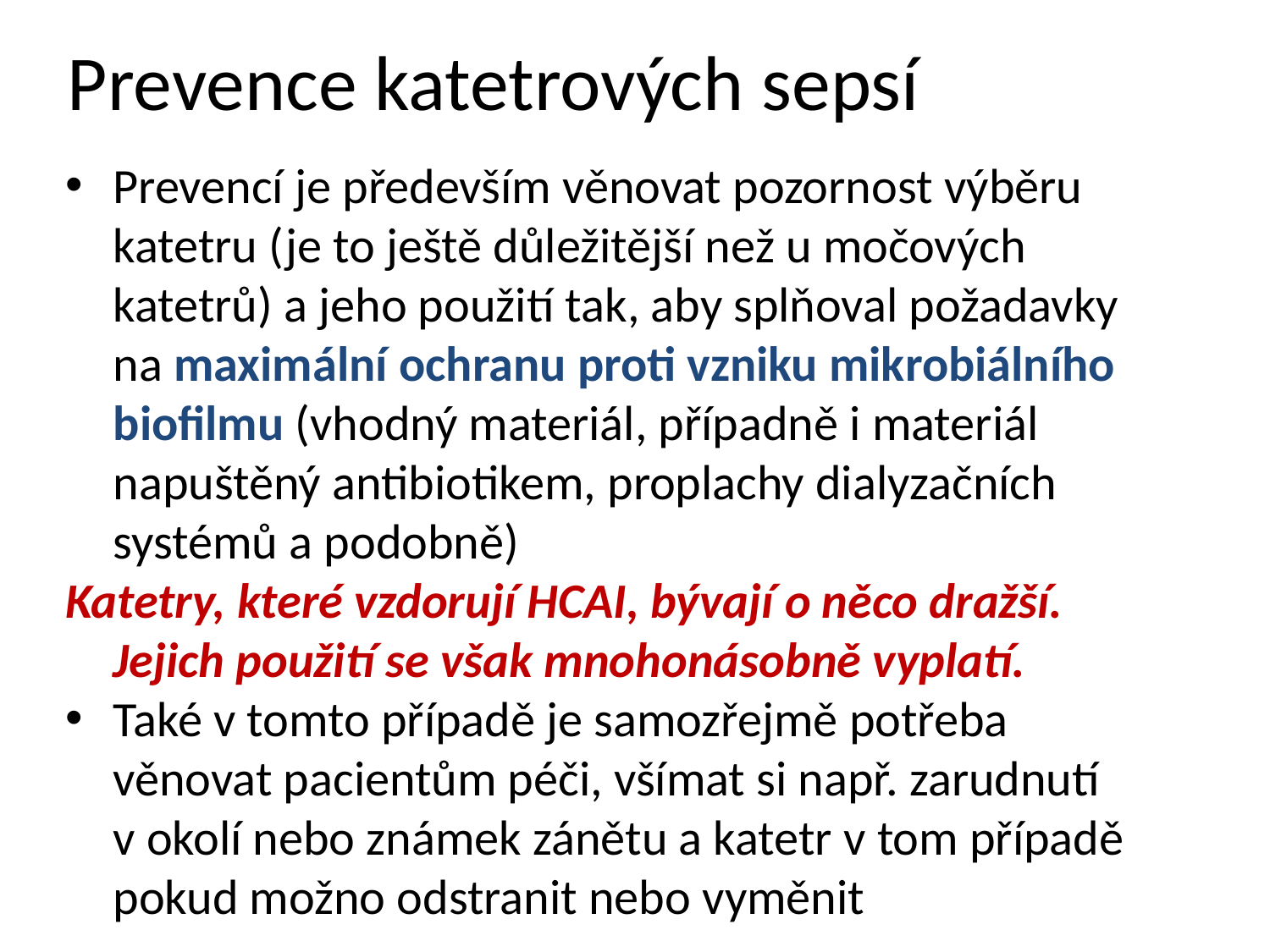

# Prevence katetrových sepsí
Prevencí je především věnovat pozornost výběru katetru (je to ještě důležitější než u močových katetrů) a jeho použití tak, aby splňoval požadavky na maximální ochranu proti vzniku mikrobiálního biofilmu (vhodný materiál, případně i materiál napuštěný antibiotikem, proplachy dialyzačních systémů a podobně)
Katetry, které vzdorují HCAI, bývají o něco dražší. Jejich použití se však mnohonásobně vyplatí.
Také v tomto případě je samozřejmě potřeba věnovat pacientům péči, všímat si např. zarudnutí v okolí nebo známek zánětu a katetr v tom případě pokud možno odstranit nebo vyměnit